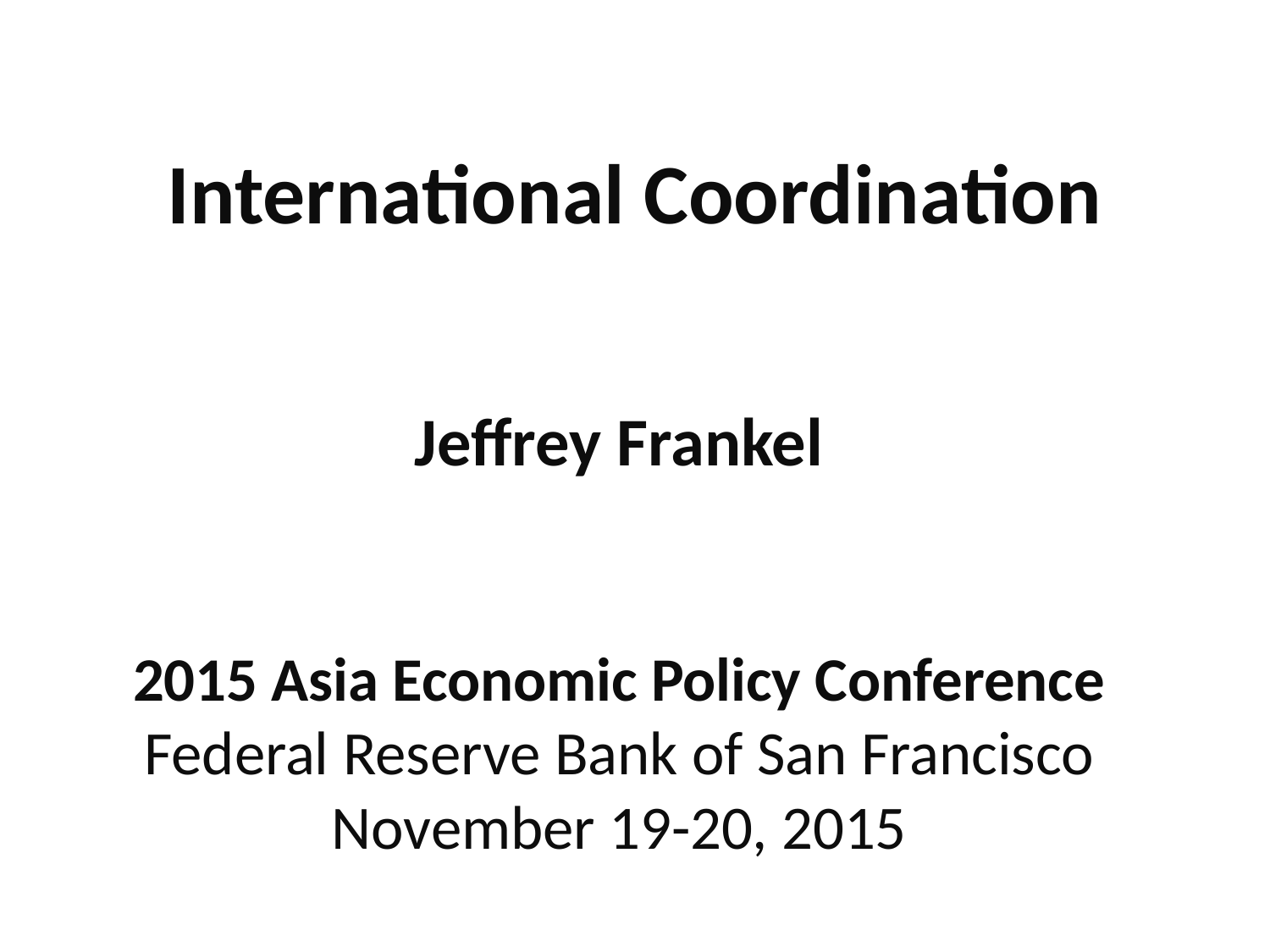

# International Coordination
Jeffrey Frankel
2015 Asia Economic Policy Conference
Federal Reserve Bank of San Francisco
November 19-20, 2015